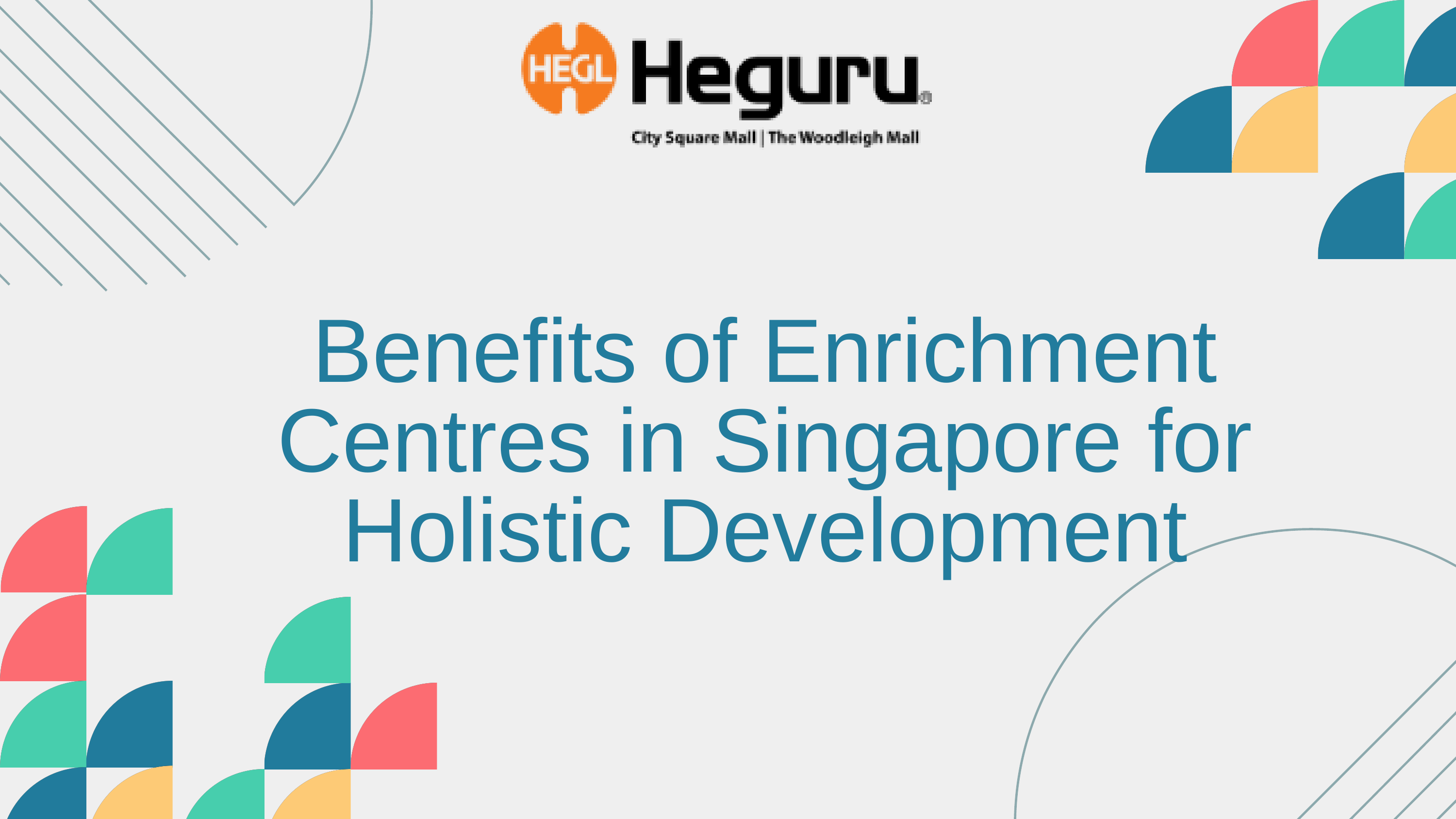

Benefits of Enrichment Centres in Singapore for Holistic Development